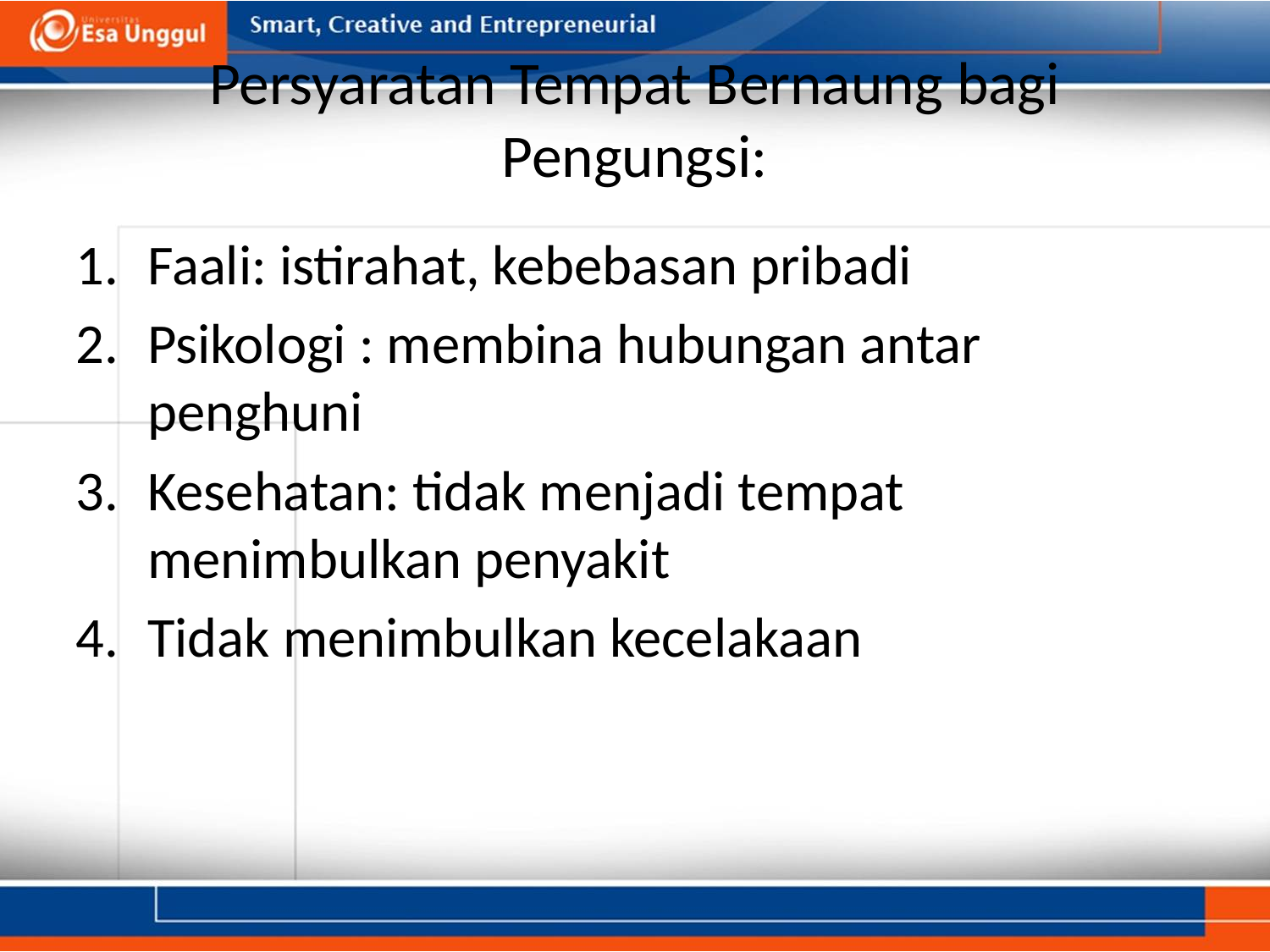

# Persyaratan Tempat Bernaung bagi Pengungsi:
Faali: istirahat, kebebasan pribadi
Psikologi : membina hubungan antar penghuni
Kesehatan: tidak menjadi tempat menimbulkan penyakit
Tidak menimbulkan kecelakaan